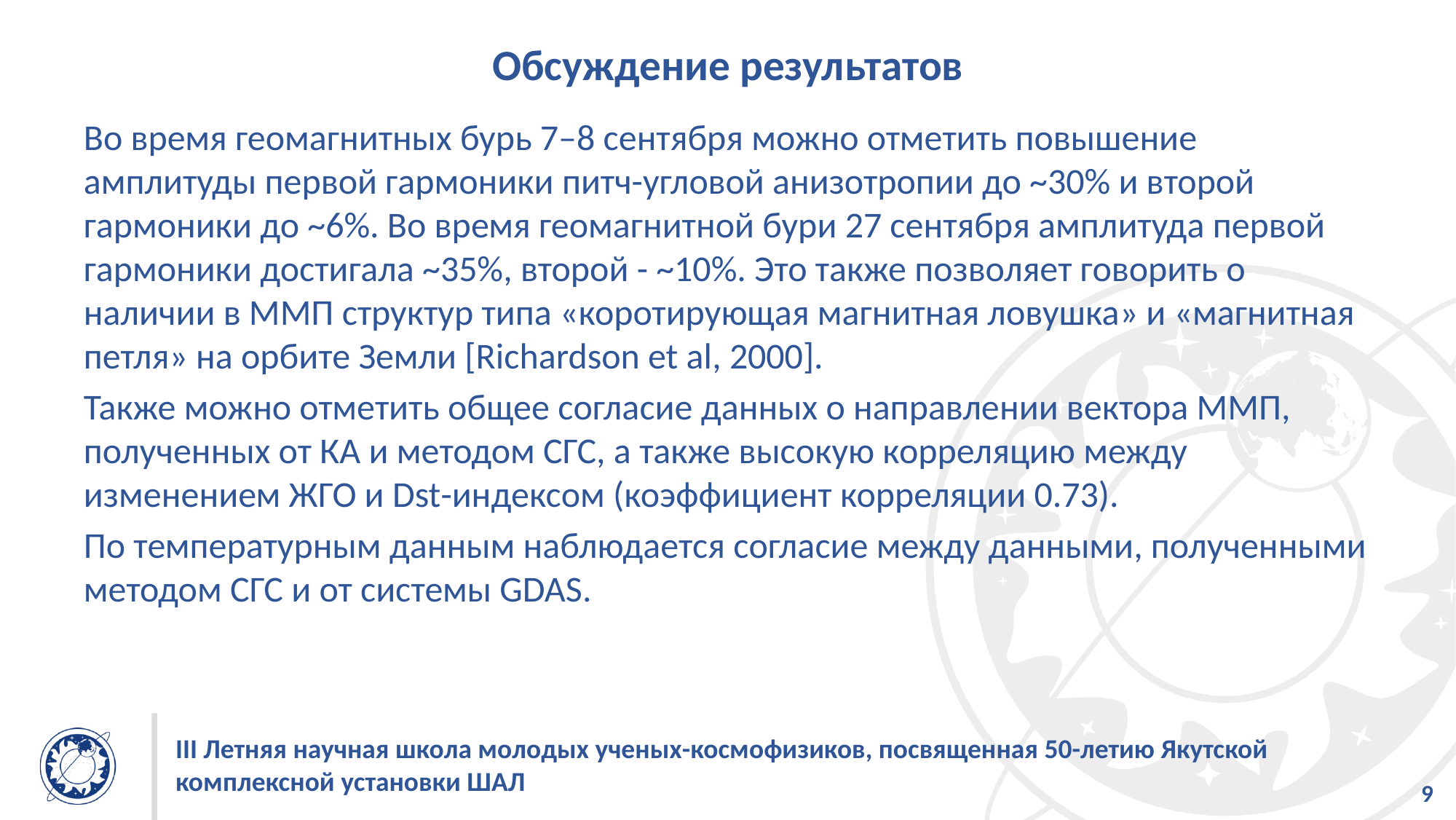

# Обсуждение результатов
Во время геомагнитных бурь 7–8 сентября можно отметить повышение амплитуды первой гармоники питч-угловой анизотропии до ~30% и второй гармоники до ~6%. Во время геомагнитной бури 27 сентября амплитуда первой гармоники достигала ~35%, второй - ~10%. Это также позволяет говорить о наличии в ММП структур типа «коротирующая магнитная ловушка» и «магнитная петля» на орбите Земли [Richardson et al, 2000].
Также можно отметить общее согласие данных о направлении вектора ММП, полученных от КА и методом СГС, а также высокую корреляцию между изменением ЖГО и Dst-индексом (коэффициент корреляции 0.73).
По температурным данным наблюдается согласие между данными, полученными методом СГС и от системы GDAS.

III Летняя научная школа молодых ученых-космофизиков, посвященная 50-летию Якутской комплексной установки ШАЛ